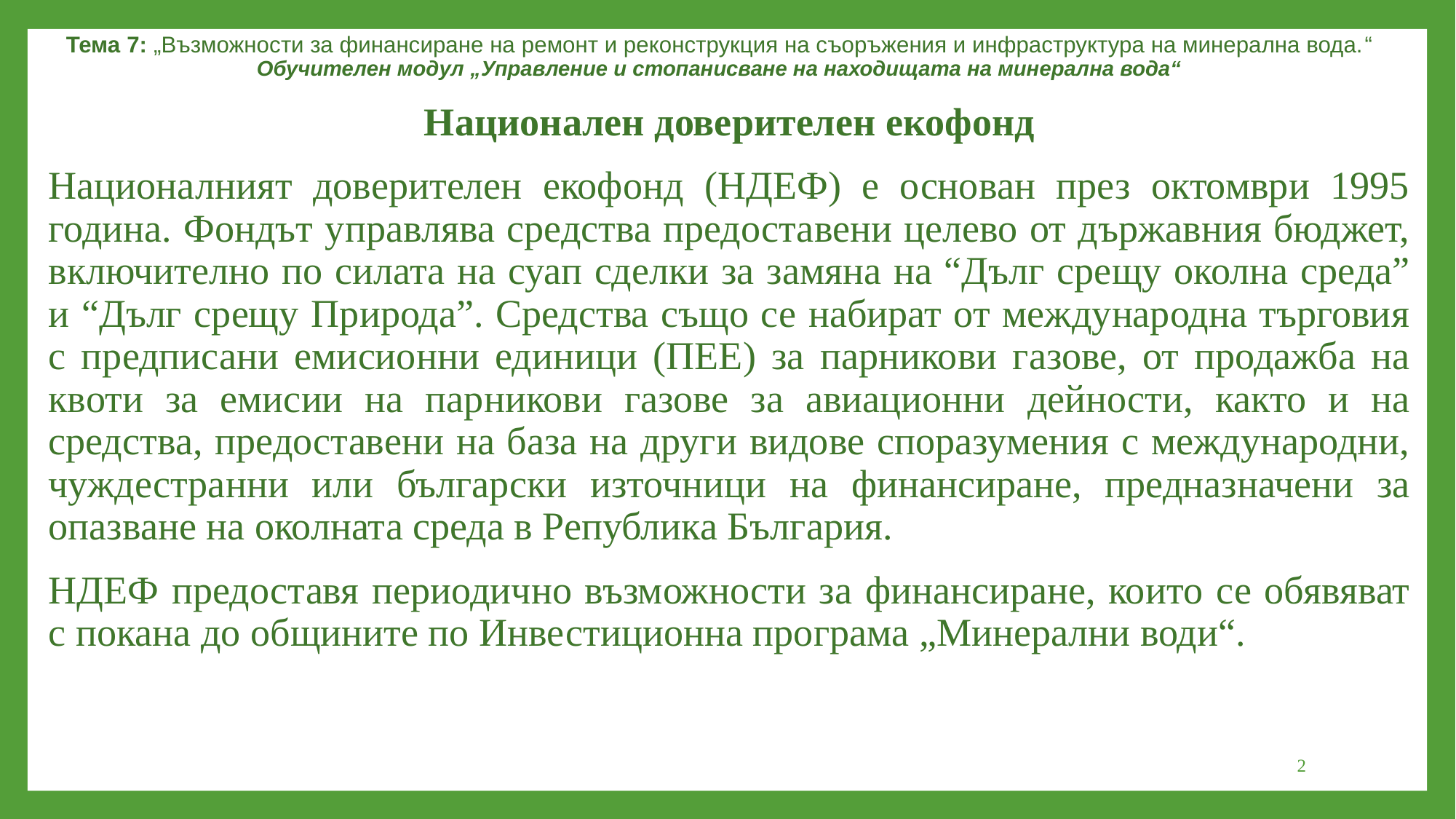

Тема 7: „Възможности за финансиране на ремонт и реконструкция на съоръжения и инфраструктура на минерална вода.“
Обучителен модул „Управление и стопанисване на находищата на минерална вода“
Национален доверителен екофонд
Националният доверителен екофонд (НДЕФ) е основан през октомври 1995 година. Фондът управлява средства предоставени целево от държавния бюджет, включително по силата на суап сделки за замяна на “Дълг срещу околна среда” и “Дълг срещу Природа”. Средства също се набират от международна търговия с предписани емисионни единици (ПЕЕ) за парникови газове, от продажба на квоти за емисии на парникови газове за авиационни дейности, както и на средства, предоставени на база на други видове споразумения с международни, чуждестранни или български източници на финансиране, предназначени за опазване на околната среда в Република България.
НДЕФ предоставя периодично възможности за финансиране, които се обявяват с покана до общините по Инвестиционна програма „Минерални води“.

2